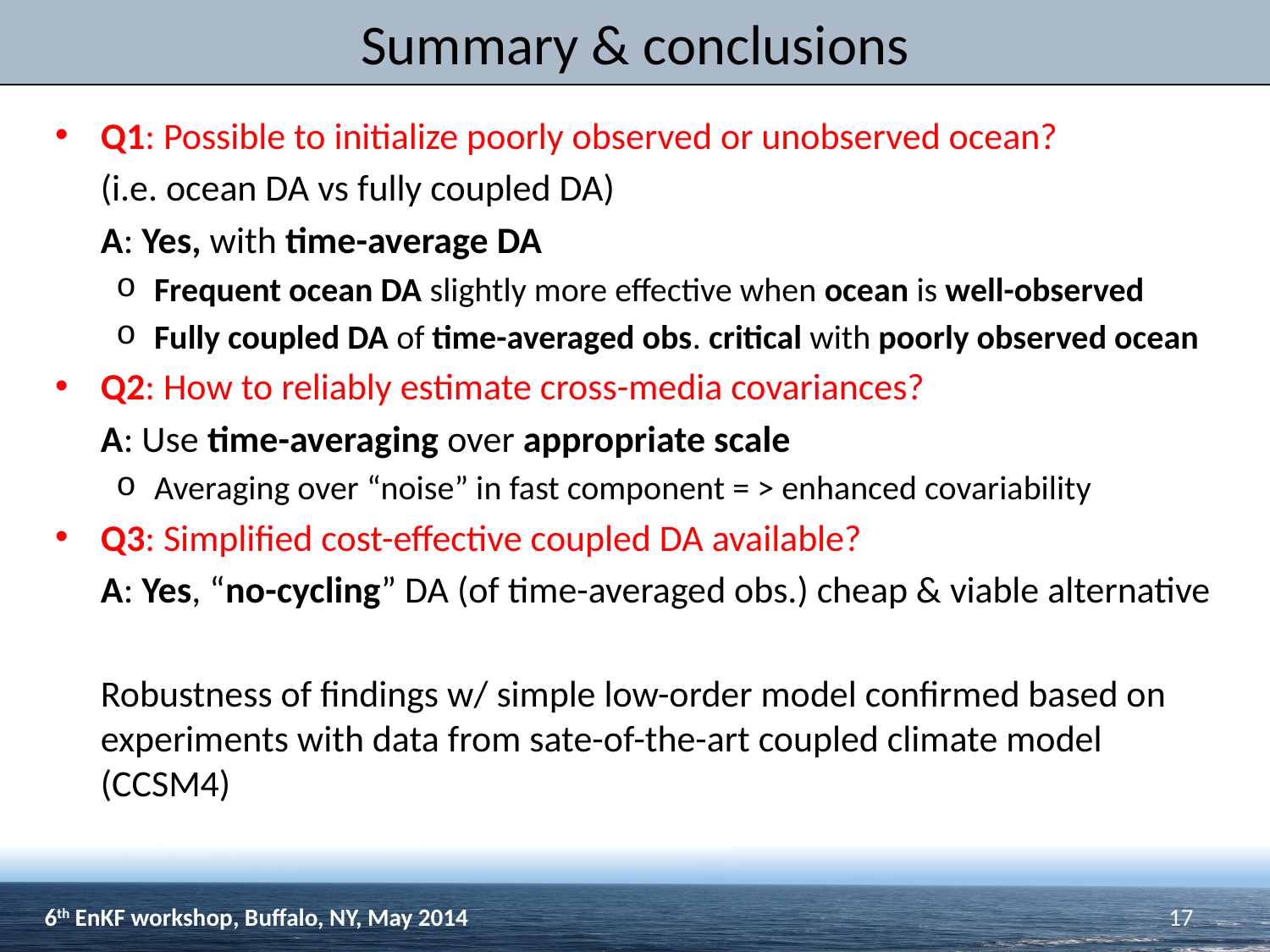

# Summary & conclusions
Q1: Possible to initialize poorly observed or unobserved ocean?
	(i.e. ocean DA vs fully coupled DA)
	A: Yes, with time-average DA
Frequent ocean DA slightly more effective when ocean is well-observed
Fully coupled DA of time-averaged obs. critical with poorly observed ocean
Q2: How to reliably estimate cross-media covariances?
	A: Use time-averaging over appropriate scale
Averaging over “noise” in fast component = > enhanced covariability
Q3: Simplified cost-effective coupled DA available?
	A: Yes, “no-cycling” DA (of time-averaged obs.) cheap & viable alternative

	Robustness of findings w/ simple low-order model confirmed based on experiments with data from sate-of-the-art coupled climate model (CCSM4)

6th EnKF workshop, Buffalo, NY, May 2014
17